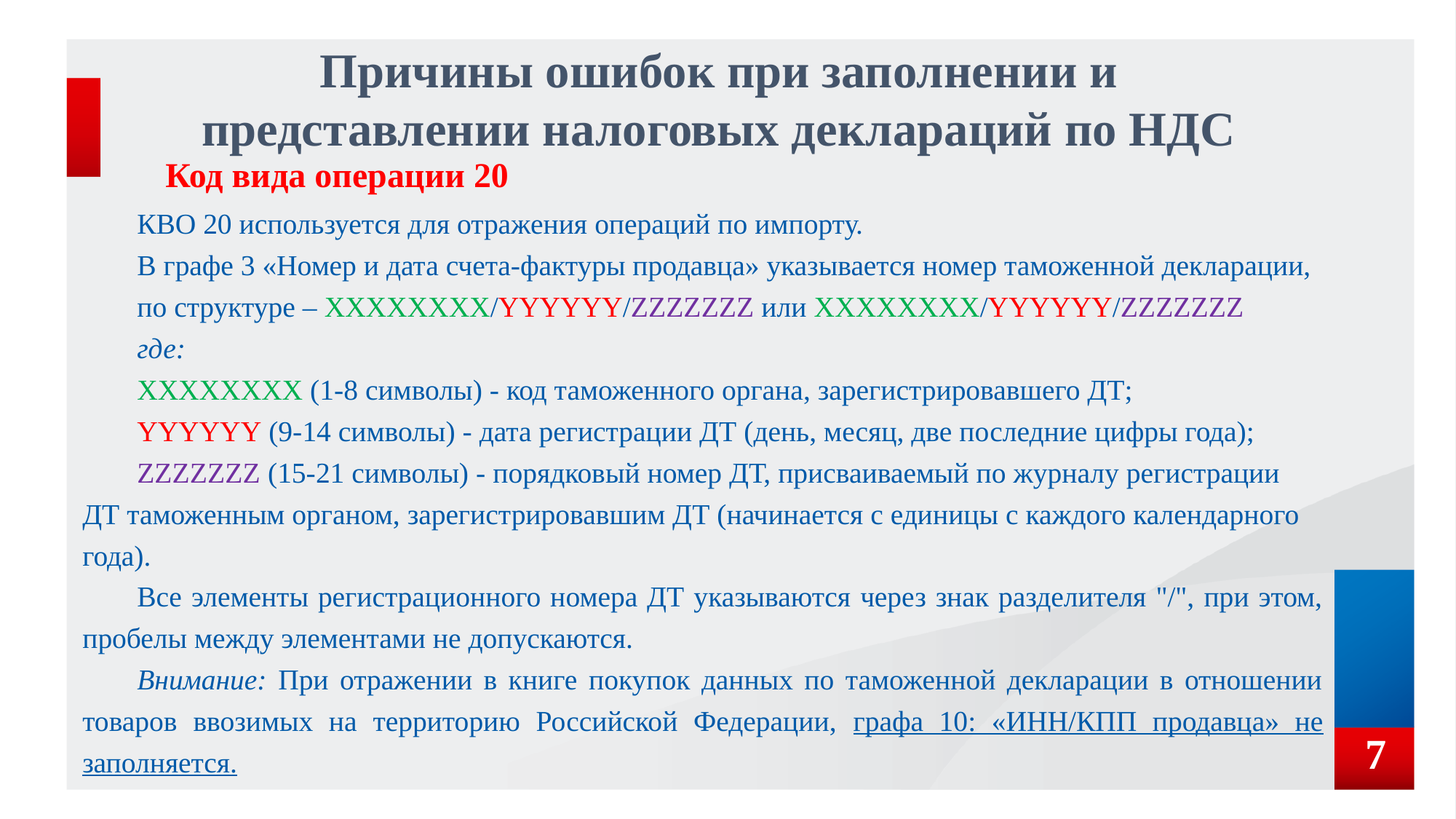

Причины ошибок при заполнении и представлении налоговых деклараций по НДС
# Код вида операции 20
КВО 20 используется для отражения операций по импорту.
В графе 3 «Номер и дата счета-фактуры продавца» указывается номер таможенной декларации,
по структуре – XXXXXXXX/YYYYYY/ZZZZZZZ или XXXXXXXX/YYYYYY/ZZZZZZZ
где:
XXXXXXXX (1-8 символы) - код таможенного органа, зарегистрировавшего ДТ;
YYYYYY (9-14 символы) - дата регистрации ДТ (день, месяц, две последние цифры года);
ZZZZZZZ (15-21 символы) - порядковый номер ДТ, присваиваемый по журналу регистрации ДТ таможенным органом, зарегистрировавшим ДТ (начинается с единицы с каждого календарного года).
Все элементы регистрационного номера ДТ указываются через знак разделителя "/", при этом, пробелы между элементами не допускаются.
Внимание: При отражении в книге покупок данных по таможенной декларации в отношении товаров ввозимых на территорию Российской Федерации, графа 10: «ИНН/КПП продавца» не заполняется.

7